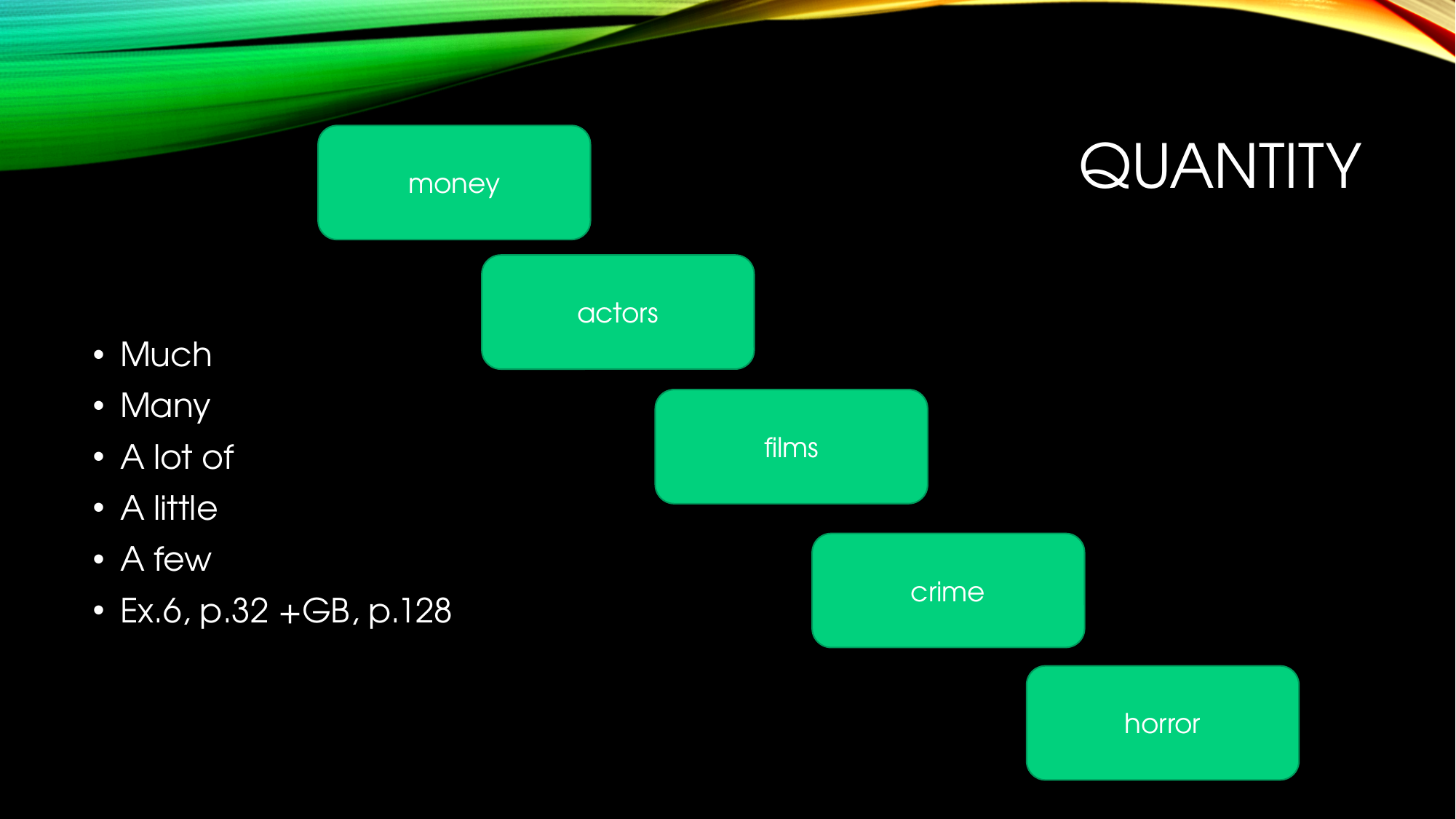

# quantity
money
actors
Much
Many
A lot of
A little
A few
Ex.6, p.32 +GB, p.128
films
crime
horror